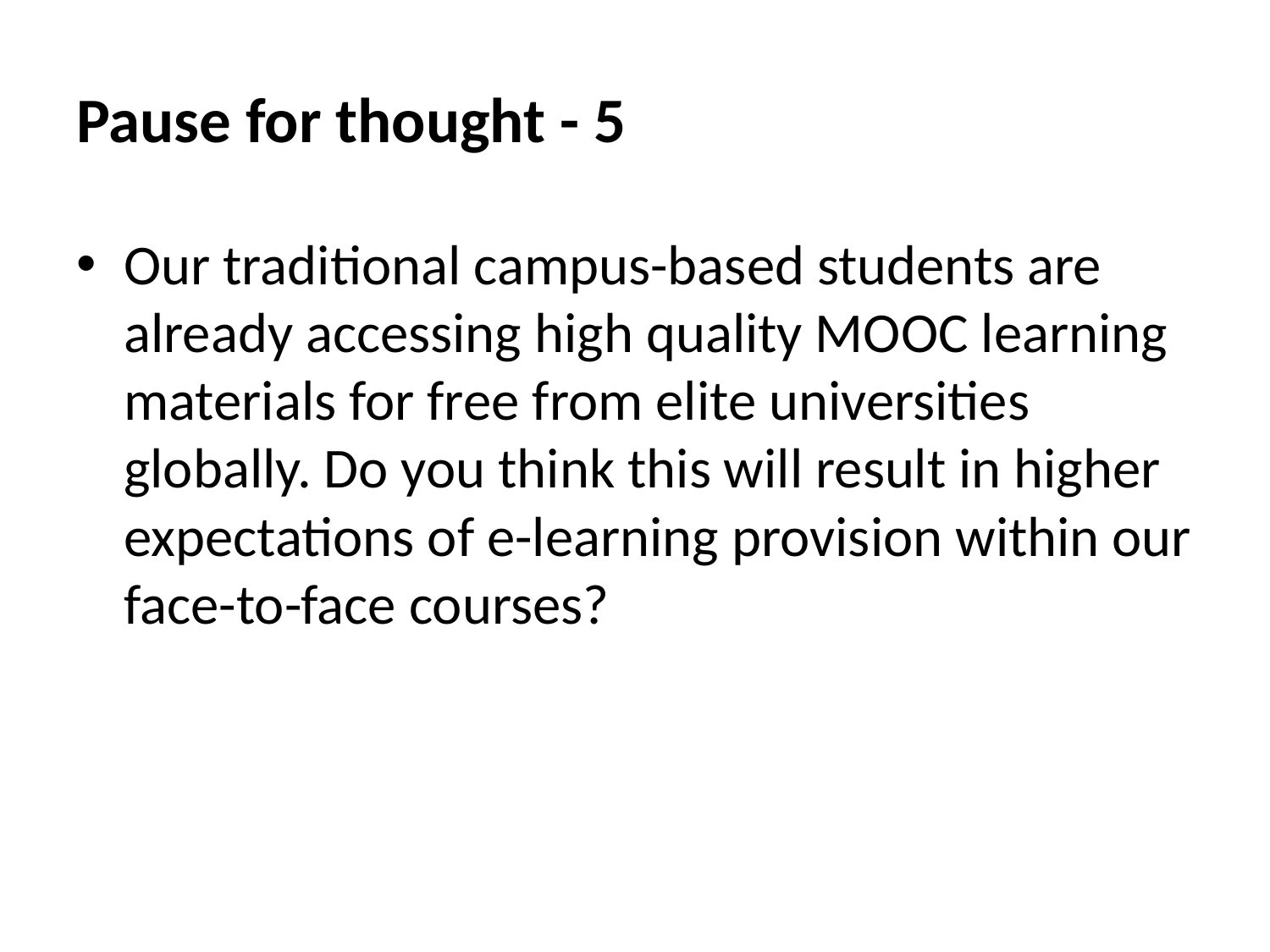

# Pause for thought - 5
Our traditional campus-based students are already accessing high quality MOOC learning materials for free from elite universities globally. Do you think this will result in higher expectations of e-learning provision within our face-to-face courses?